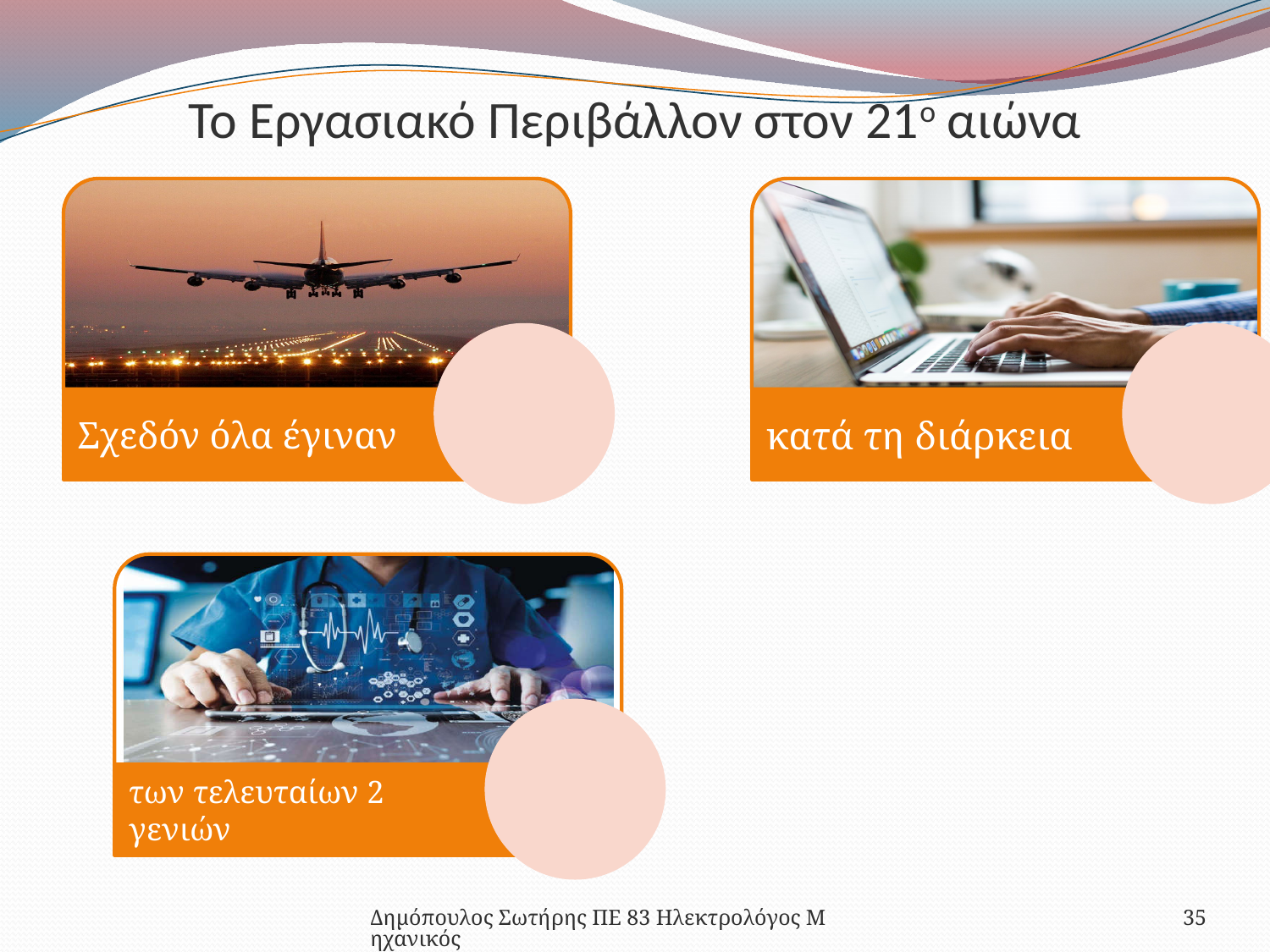

# Το Εργασιακό Περιβάλλον στον 21ο αιώνα
Σχεδόν όλα έγιναν
κατά τη διάρκεια
των τελευταίων 2 γενιών
Δημόπουλος Σωτήρης ΠΕ 83 Ηλεκτρολόγος Μηχανικός
35